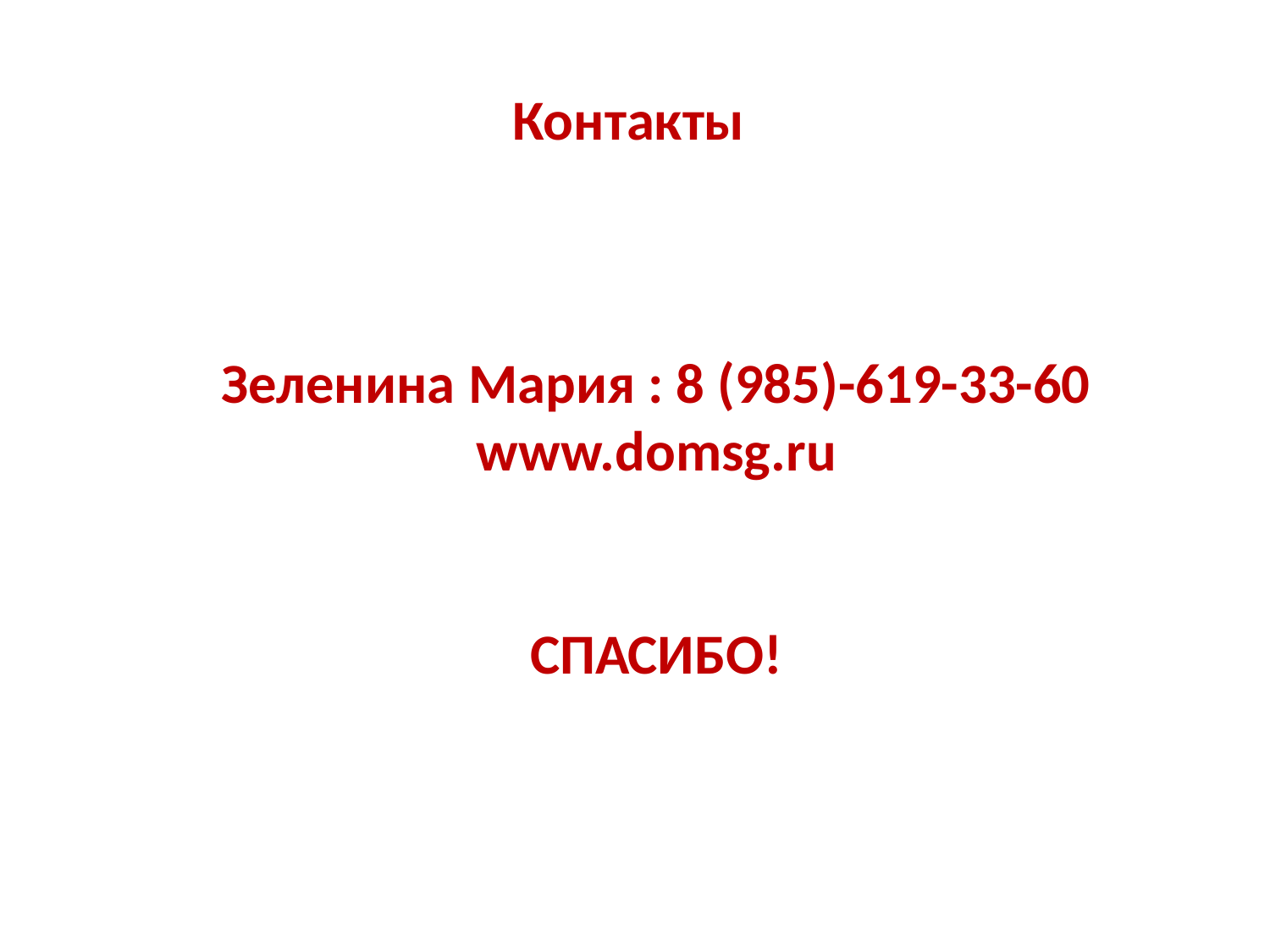

Контакты
# Зеленина Мария : 8 (985)-619-33-60 www.domsg.ru СПАСИБО!